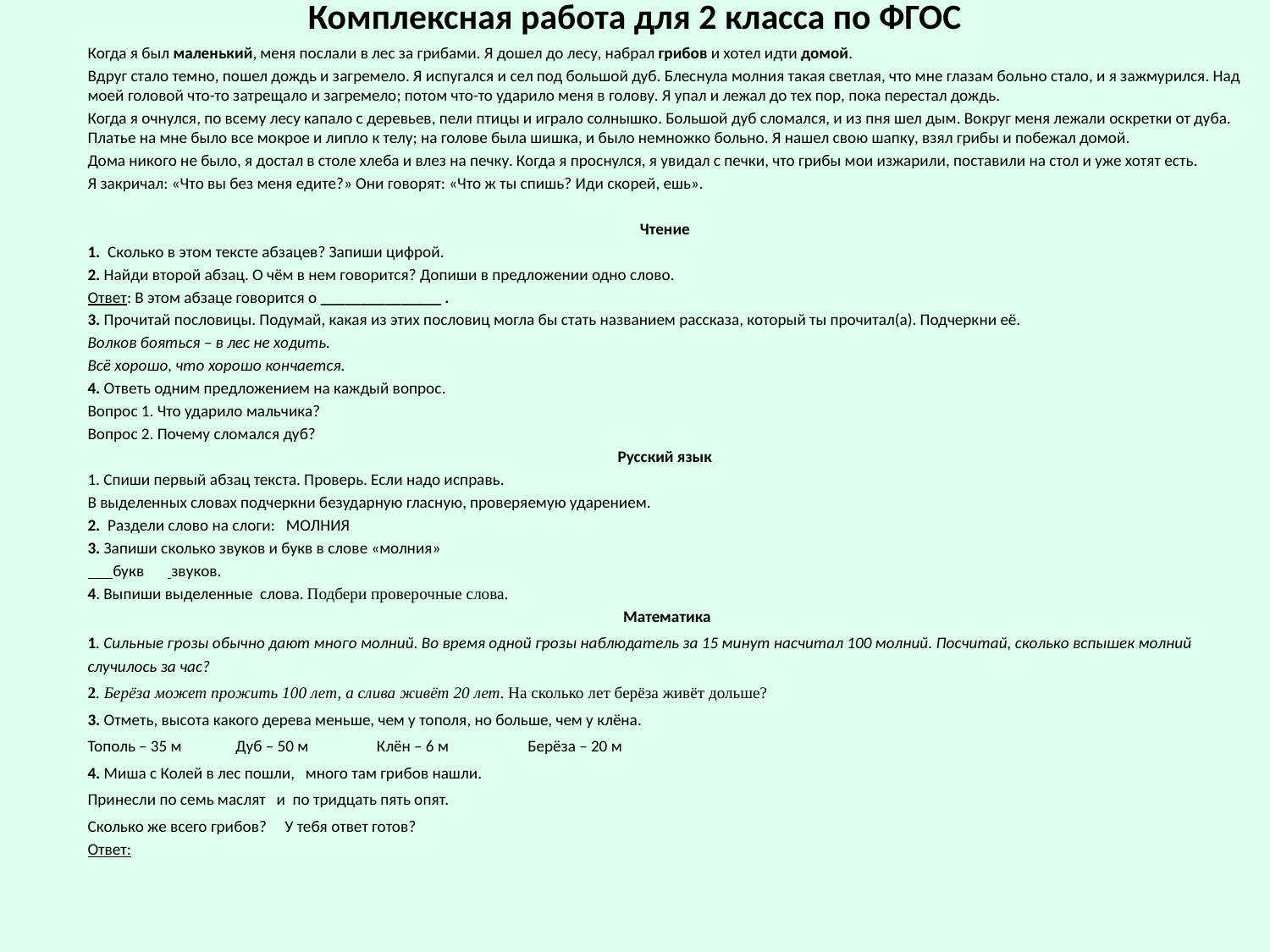

# Комплексная работа для 2 класса по ФГОС
Когда я был маленький, меня послали в лес за грибами. Я дошел до лесу, набрал грибов и хотел идти домой.
Вдруг стало темно, пошел дождь и загремело. Я испугался и сел под большой дуб. Блеснула молния такая светлая, что мне глазам больно стало, и я зажмурился. Над моей головой что-то затрещало и загремело; потом что-то ударило меня в голову. Я упал и лежал до тех пор, пока перестал дождь.
Когда я очнулся, по всему лесу капало с деревьев, пели птицы и играло солнышко. Большой дуб сломался, и из пня шел дым. Вокруг меня лежали оскретки от дуба. Платье на мне было все мокрое и липло к телу; на голове была шишка, и было немножко больно. Я нашел свою шапку, взял грибы и побежал домой.
Дома никого не было, я достал в столе хлеба и влез на печку. Когда я проснулся, я увидал с печки, что грибы мои изжарили, поставили на стол и уже хотят есть.
Я закричал: «Что вы без меня едите?» Они говорят: «Что ж ты спишь? Иди скорей, ешь».

Чтение
1.  Сколько в этом тексте абзацев? Запиши цифрой.
2. Найди второй абзац. О чём в нем говорится? Допиши в предложении одно слово.
Ответ: В этом абзаце говорится о _______________ .
3. Прочитай пословицы. Подумай, какая из этих пословиц могла бы стать названием рассказа, который ты прочитал(а). Подчеркни её.
Волков бояться – в лес не ходить.
Всё хорошо, что хорошо кончается.
4. Ответь одним предложением на каждый вопрос.
Вопрос 1. Что ударило мальчика?
Вопрос 2. Почему сломался дуб?
Русский язык
1. Спиши первый абзац текста. Проверь. Если надо исправь.
В выделенных словах подчеркни безударную гласную, проверяемую ударением.
2.  Раздели слово на слоги:   МОЛНИЯ
3. Запиши сколько звуков и букв в слове «молния»
       букв 	 звуков.
4. Выпиши выделенные  слова. Подбери проверочные слова.
 Математика
1. Сильные грозы обычно дают много молний. Во время одной грозы наблюдатель за 15 минут насчитал 100 молний. Посчитай, сколько вспышек молний случилось за час?
2. Берёза может прожить 100 лет, а слива живёт 20 лет. На сколько лет берёза живёт дольше?
3. Отметь, высота какого дерева меньше, чем у тополя, но больше, чем у клёна.
Тополь – 35 м               Дуб – 50 м                   Клён – 6 м                      Берёза – 20 м
4. Миша с Колей в лес пошли,   много там грибов нашли.
Принесли по семь маслят   и  по тридцать пять опят.
Сколько же всего грибов?     У тебя ответ готов?
Ответ: